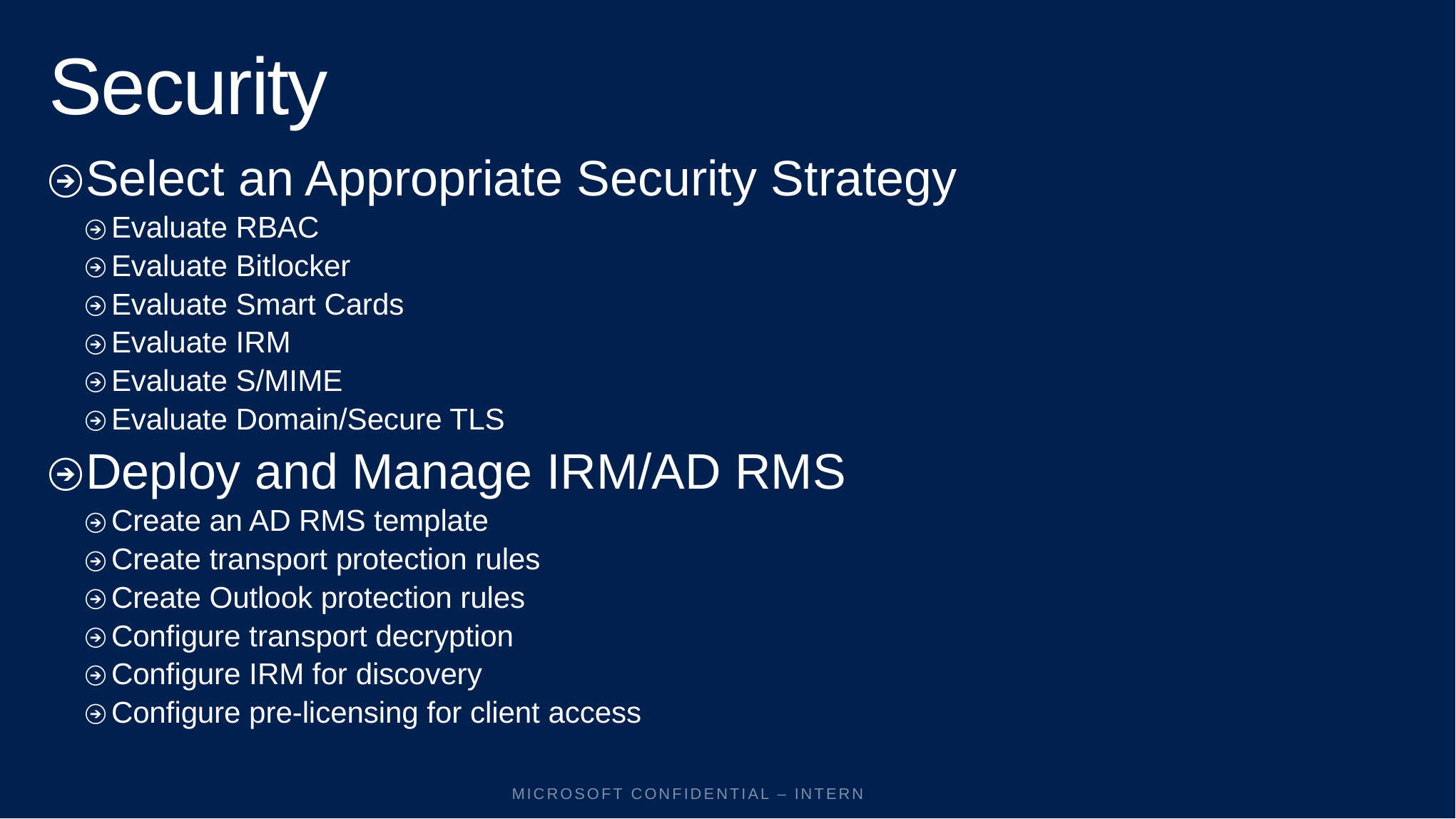

# Security
Select an Appropriate Security Strategy
Evaluate RBAC
Evaluate Bitlocker
Evaluate Smart Cards
Evaluate IRM
Evaluate S/MIME
Evaluate Domain/Secure TLS
Deploy and Manage IRM/AD RMS
Create an AD RMS template
Create transport protection rules
Create Outlook protection rules
Configure transport decryption
Configure IRM for discovery
Configure pre-licensing for client access